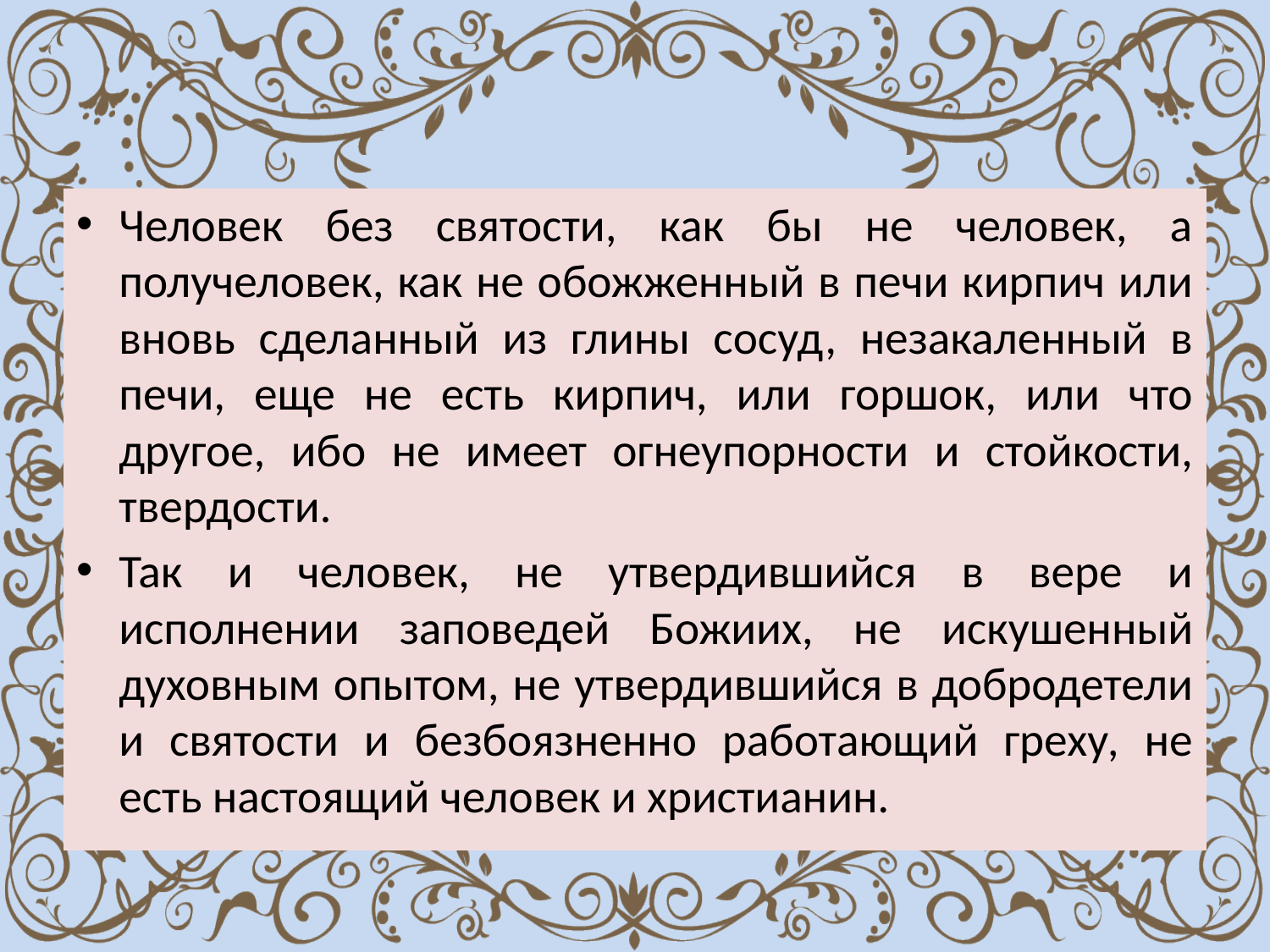

#
Человек без святости, как бы не человек, а получеловек, как не обожженный в печи кирпич или вновь сделанный из глины сосуд, незакаленный в печи, еще не есть кирпич, или горшок, или что другое, ибо не имеет огнеупорности и стойкости, твердости.
Так и человек, не утвердившийся в вере и исполнении заповедей Божиих, не искушенный духовным опытом, не утвердившийся в добродетели и святости и безбоязненно работающий греху, не есть настоящий человек и христианин.